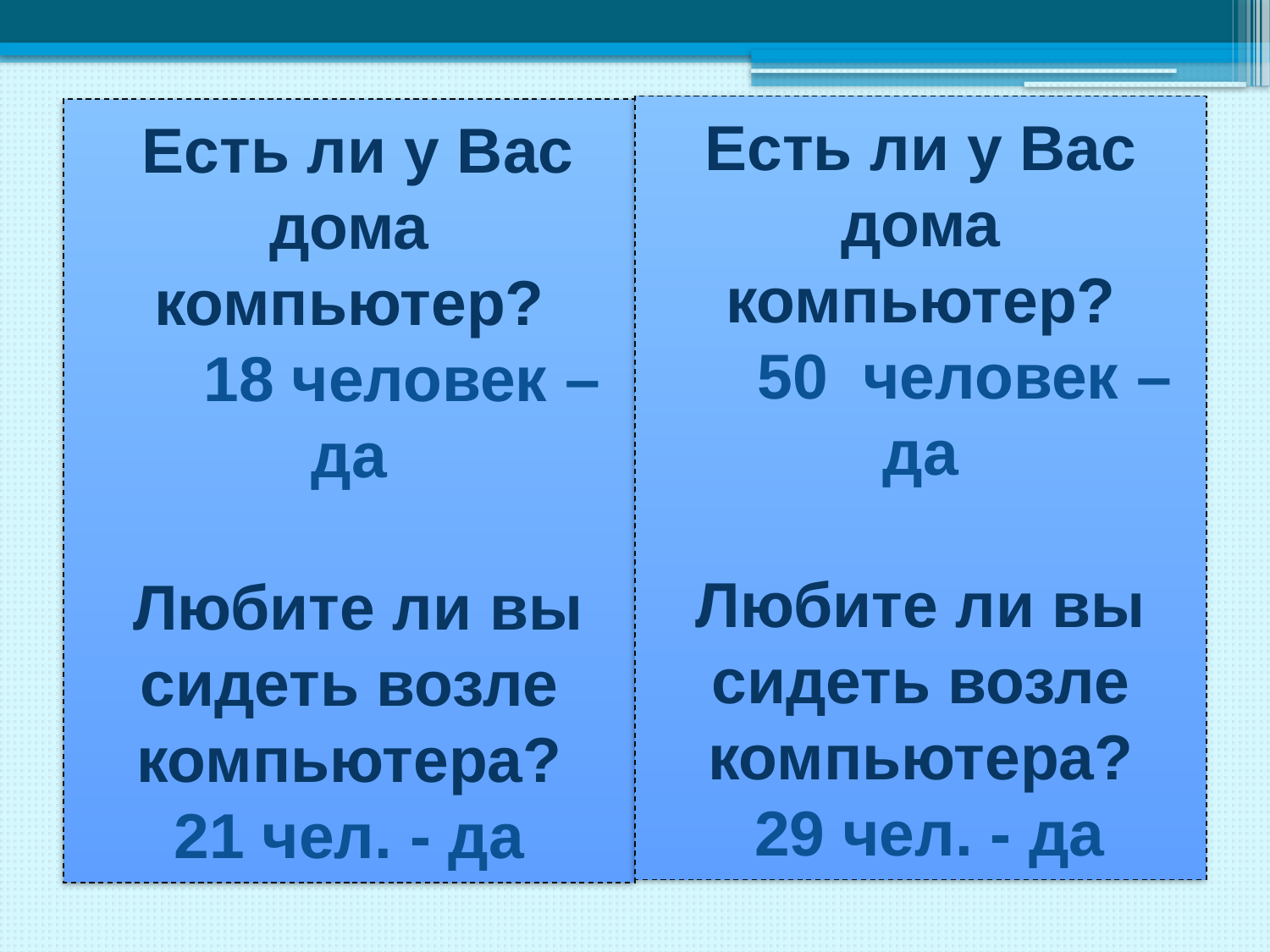

Есть ли у Вас дома компьютер?
     50  человек – да
Любите ли вы сидеть возле компьютера?
 29 чел. - да
# Есть ли у Вас дома компьютер? 18 человек – да Любите ли вы сидеть возле компьютера? 21 чел. - да